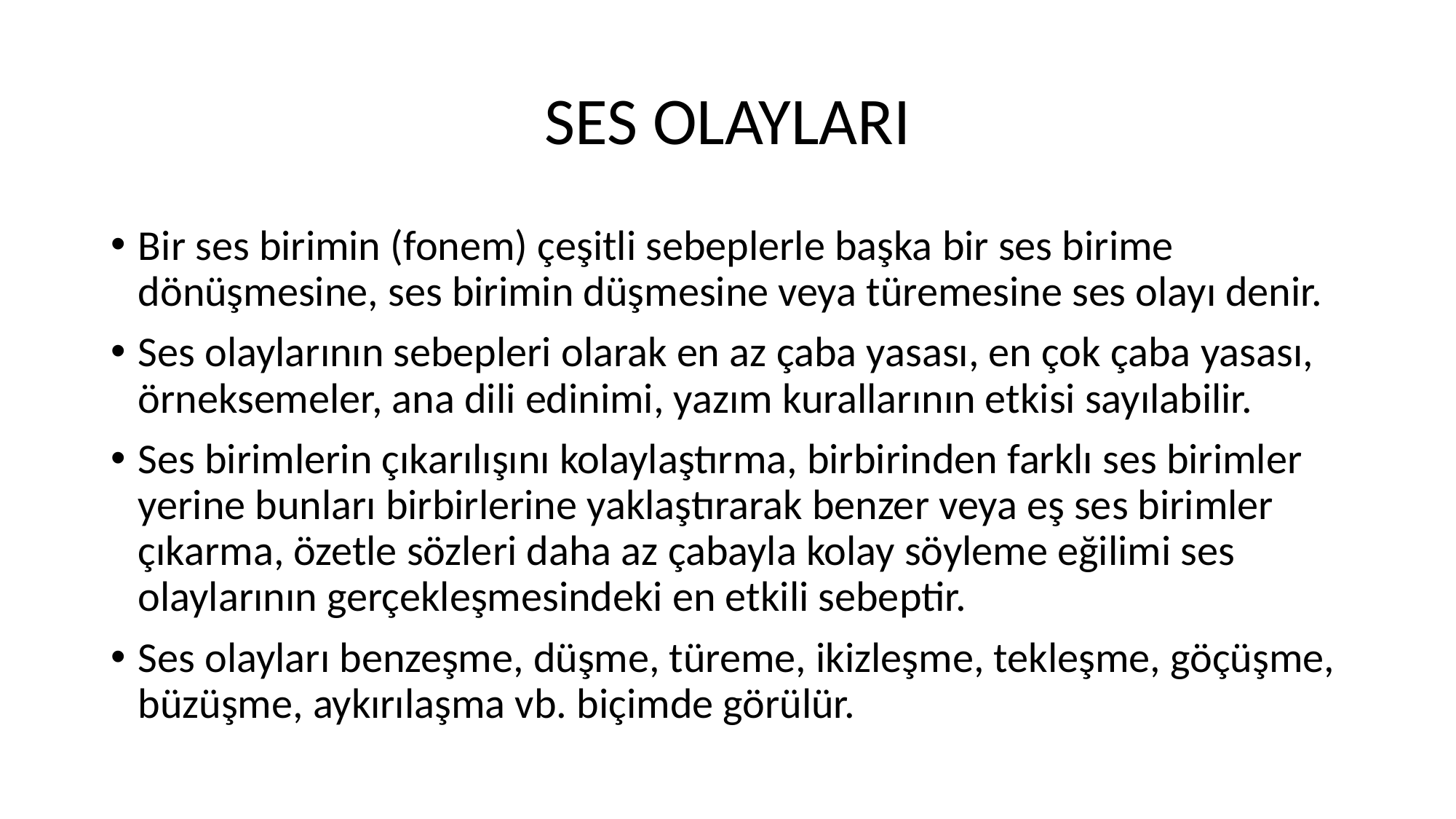

# SES OLAYLARI
Bir ses birimin (fonem) çeşitli sebeplerle başka bir ses birime dönüşmesine, ses birimin düşmesine veya türemesine ses olayı denir.
Ses olaylarının sebepleri olarak en az çaba yasası, en çok çaba yasası, örneksemeler, ana dili edinimi, yazım kurallarının etkisi sayılabilir.
Ses birimlerin çıkarılışını kolaylaştırma, birbirinden farklı ses birimler yerine bunları birbirlerine yaklaştırarak benzer veya eş ses birimler çıkarma, özetle sözleri daha az çabayla kolay söyleme eğilimi ses olaylarının gerçekleşmesindeki en etkili sebeptir.
Ses olayları benzeşme, düşme, türeme, ikizleşme, tekleşme, göçüşme, büzüşme, aykırılaşma vb. biçimde görülür.